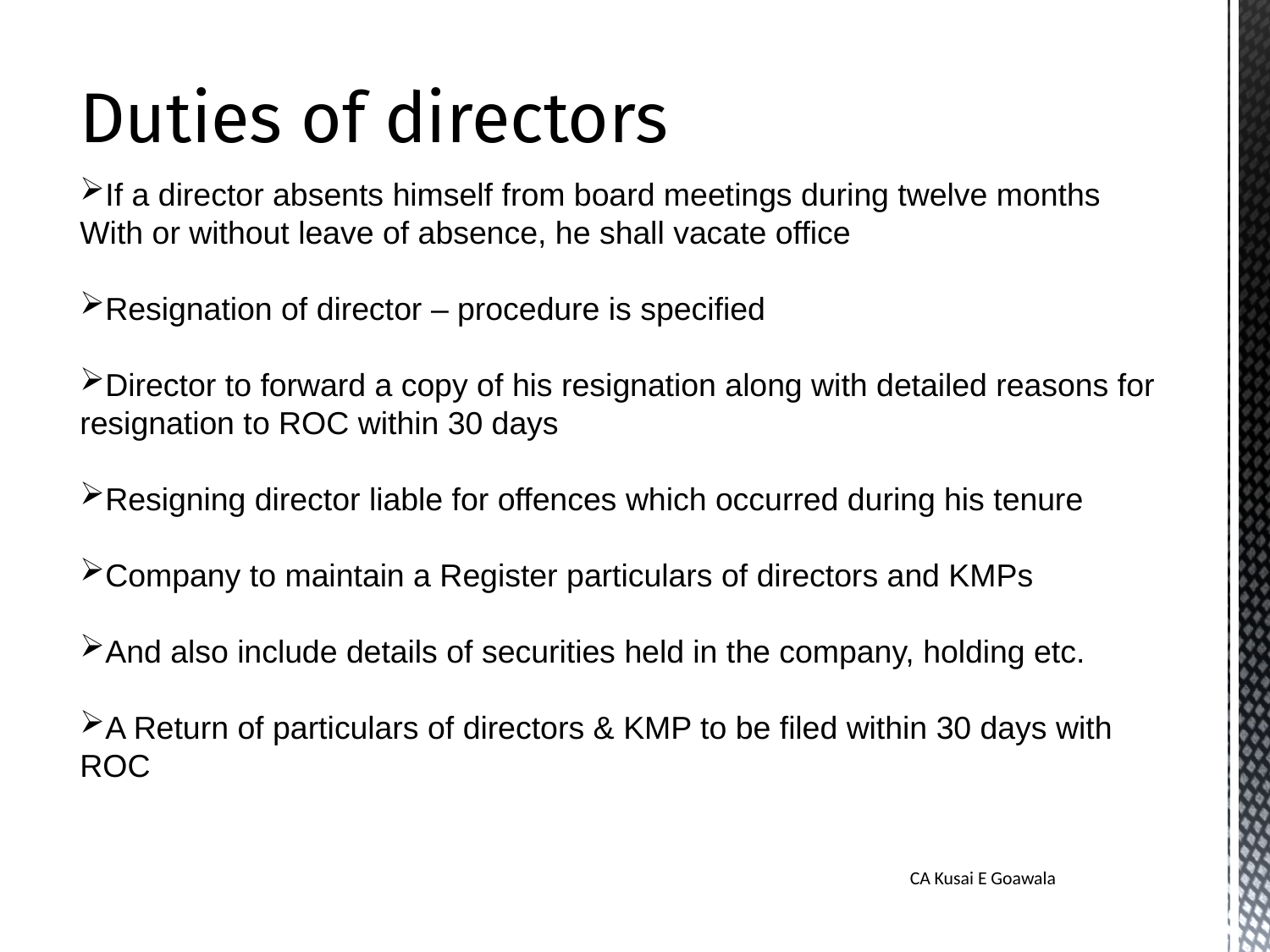

Duties of directors
If a director absents himself from board meetings during twelve months With or without leave of absence, he shall vacate office

Resignation of director – procedure is specified

Director to forward a copy of his resignation along with detailed reasons for resignation to ROC within 30 days

Resigning director liable for offences which occurred during his tenure

Company to maintain a Register particulars of directors and KMPs

And also include details of securities held in the company, holding etc.

A Return of particulars of directors & KMP to be filed within 30 days with ROC
CA Kusai E Goawala